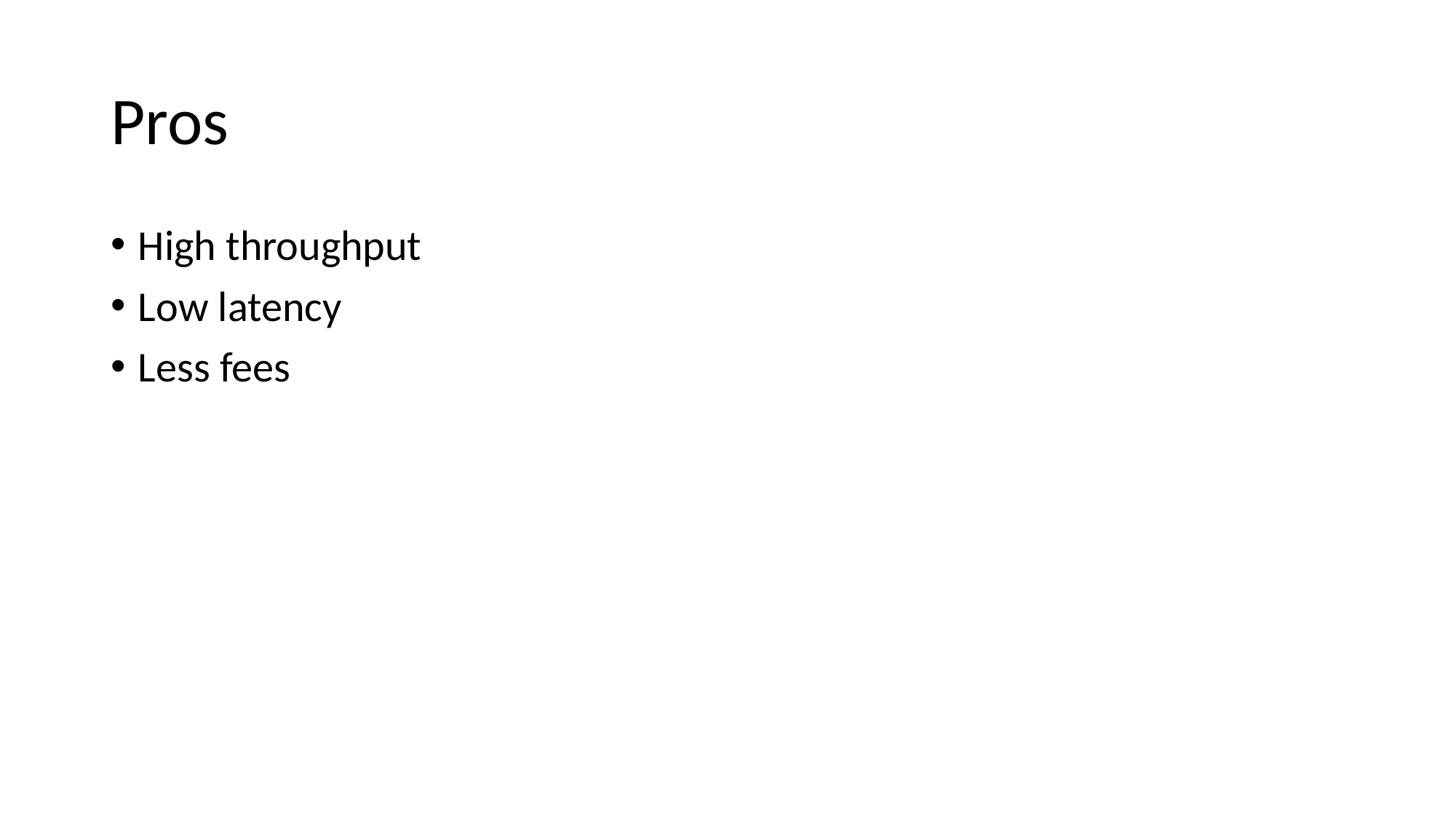

# Pros
High throughput
Low latency
Less fees